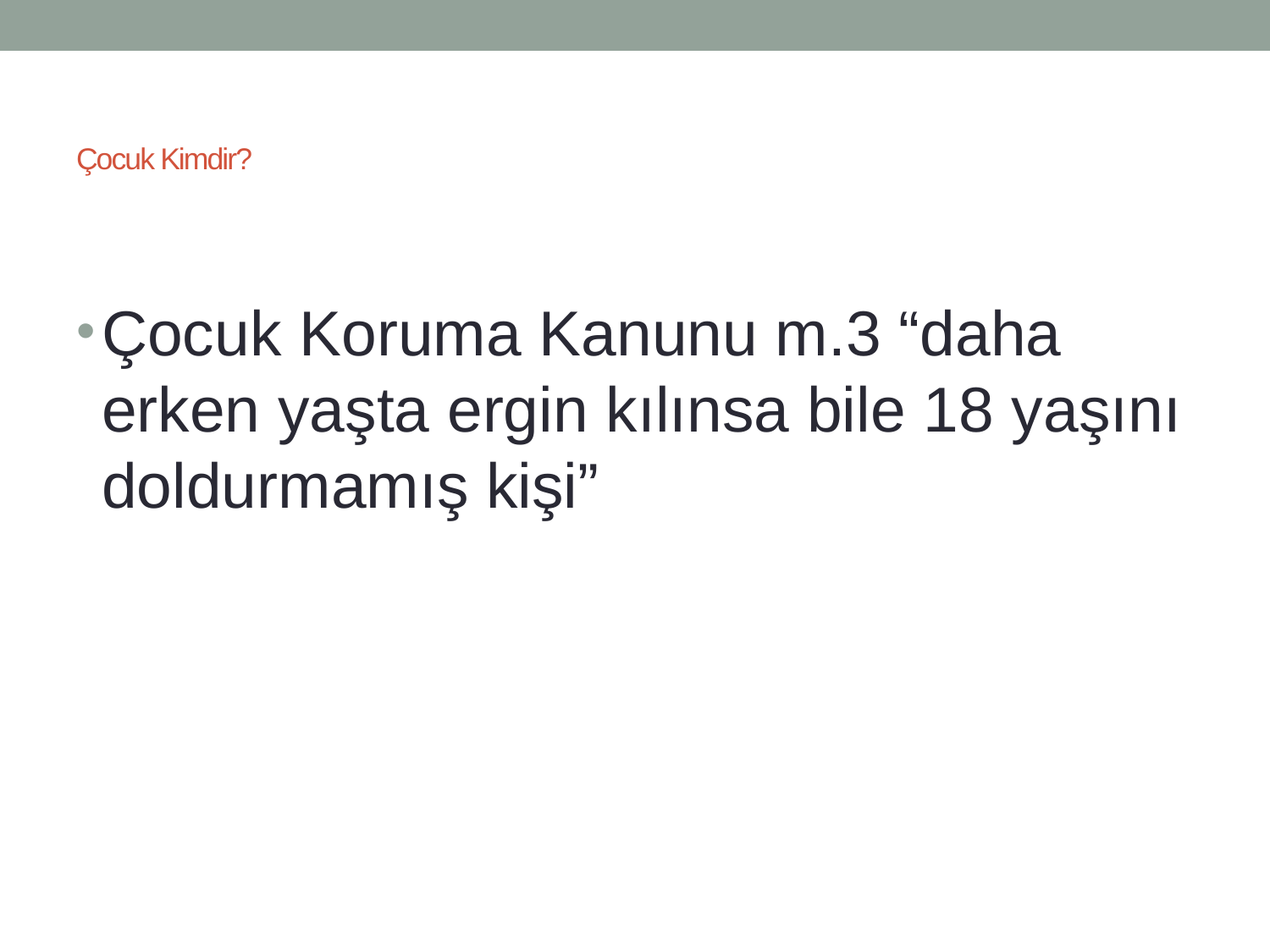

# Çocuk Kimdir?

Çocuk Koruma Kanunu m.3 “daha erken yaşta ergin kılınsa bile 18 yaşını doldurmamış kişi”